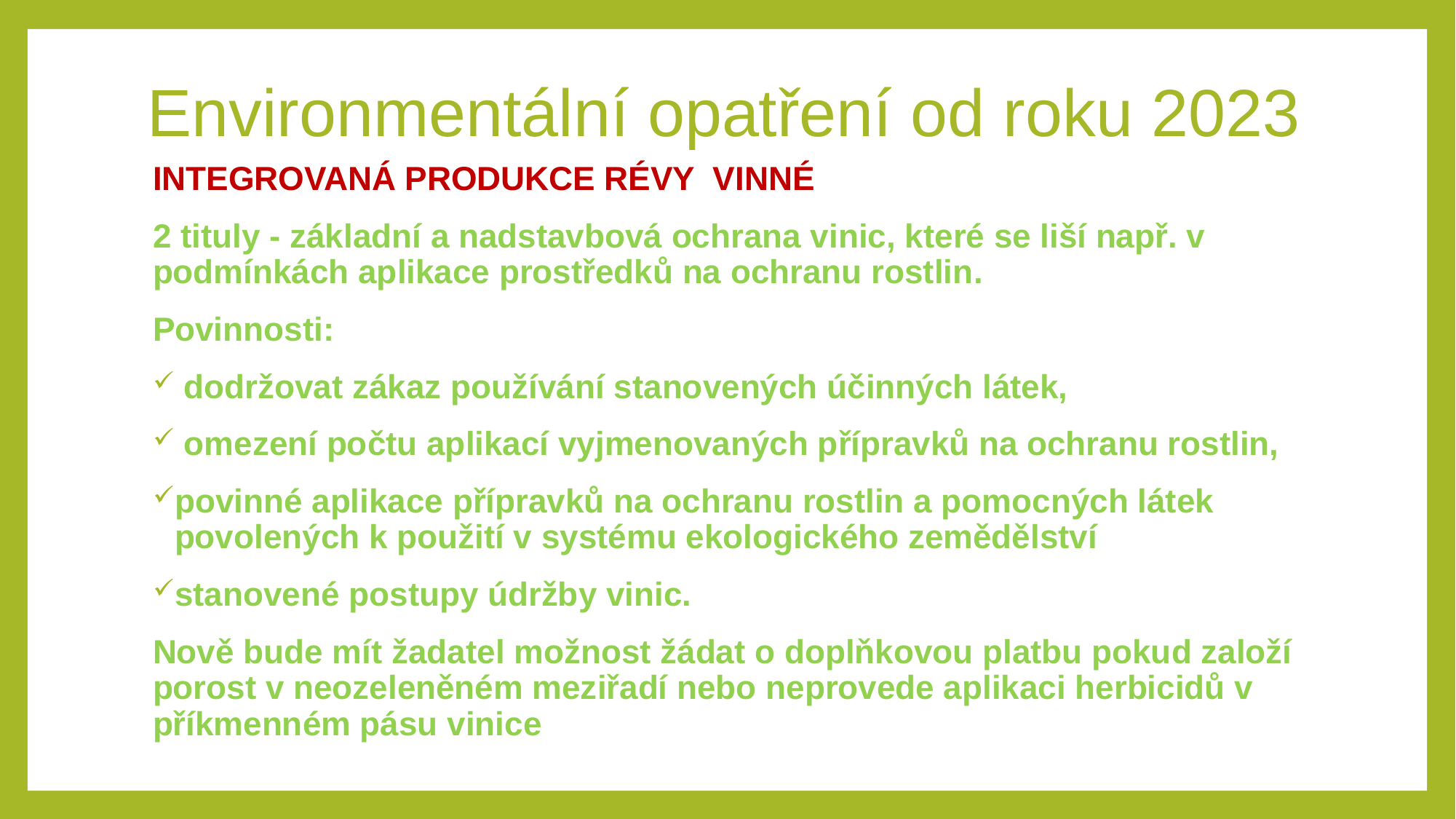

# Environmentální opatření od roku 2023
Integrovaná produkce révy  vinné
2 tituly - základní a nadstavbová ochrana vinic, které se liší např. v podmínkách aplikace prostředků na ochranu rostlin.
Povinnosti:
 dodržovat zákaz používání stanovených účinných látek,
 omezení počtu aplikací vyjmenovaných přípravků na ochranu rostlin,
povinné aplikace přípravků na ochranu rostlin a pomocných látek povolených k použití v systému ekologického zemědělství
stanovené postupy údržby vinic.
Nově bude mít žadatel možnost žádat o doplňkovou platbu pokud založí porost v neozeleněném meziřadí nebo neprovede aplikaci herbicidů v příkmenném pásu vinice